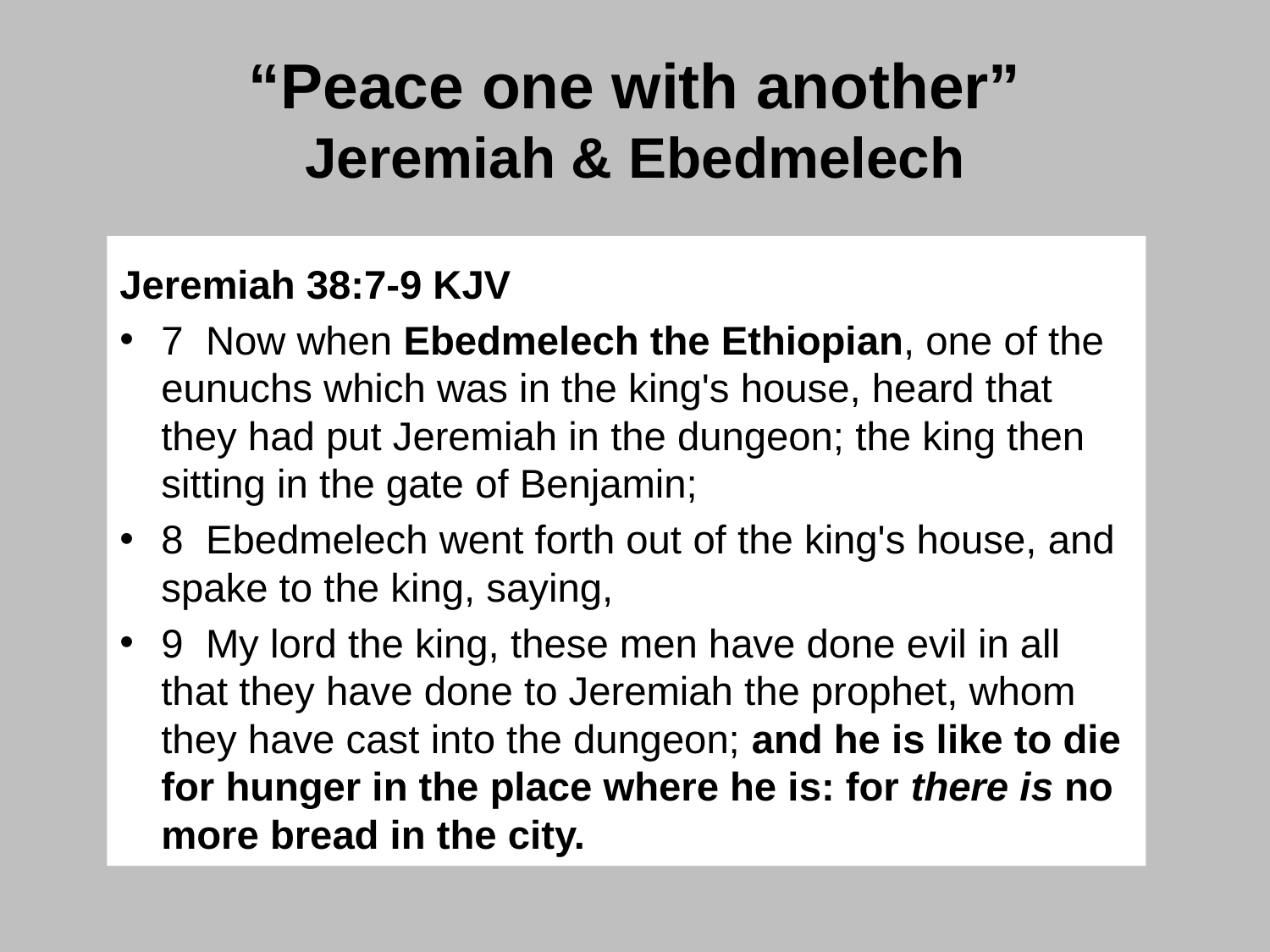

# “Peace one with another” Jeremiah & Ebedmelech

Jeremiah 38:7-9 KJV
7  Now when Ebedmelech the Ethiopian, one of the eunuchs which was in the king's house, heard that they had put Jeremiah in the dungeon; the king then sitting in the gate of Benjamin;
8  Ebedmelech went forth out of the king's house, and spake to the king, saying,
9  My lord the king, these men have done evil in all that they have done to Jeremiah the prophet, whom they have cast into the dungeon; and he is like to die for hunger in the place where he is: for there is no more bread in the city.